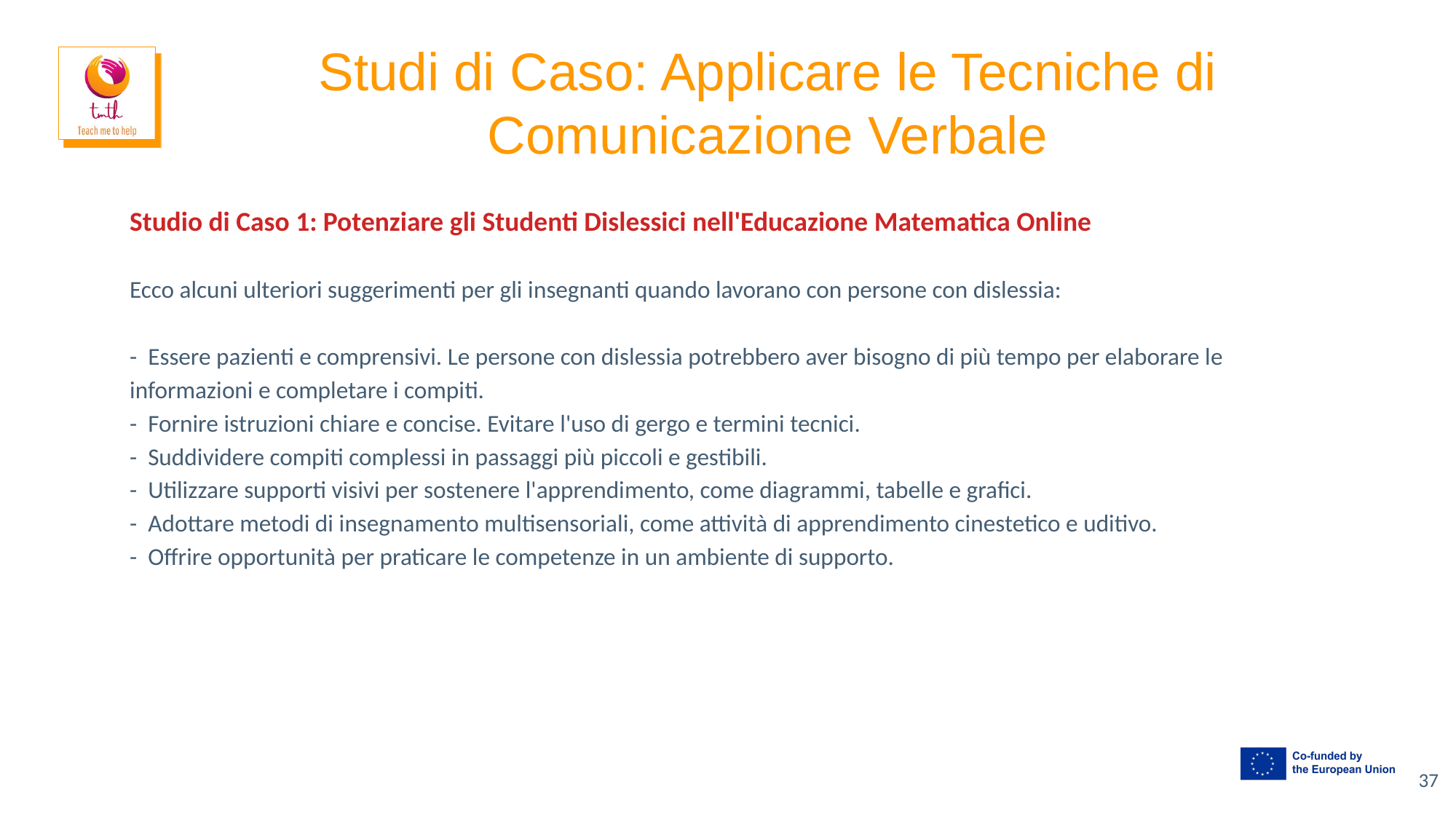

# Studi di Caso: Applicare le Tecniche di Comunicazione Verbale
Studio di Caso 1: Potenziare gli Studenti Dislessici nell'Educazione Matematica Online

Ecco alcuni ulteriori suggerimenti per gli insegnanti quando lavorano con persone con dislessia:

-  Essere pazienti e comprensivi. Le persone con dislessia potrebbero aver bisogno di più tempo per elaborare le informazioni e completare i compiti.
-  Fornire istruzioni chiare e concise. Evitare l'uso di gergo e termini tecnici.
-  Suddividere compiti complessi in passaggi più piccoli e gestibili.
-  Utilizzare supporti visivi per sostenere l'apprendimento, come diagrammi, tabelle e grafici.
-  Adottare metodi di insegnamento multisensoriali, come attività di apprendimento cinestetico e uditivo.
-  Offrire opportunità per praticare le competenze in un ambiente di supporto.

37